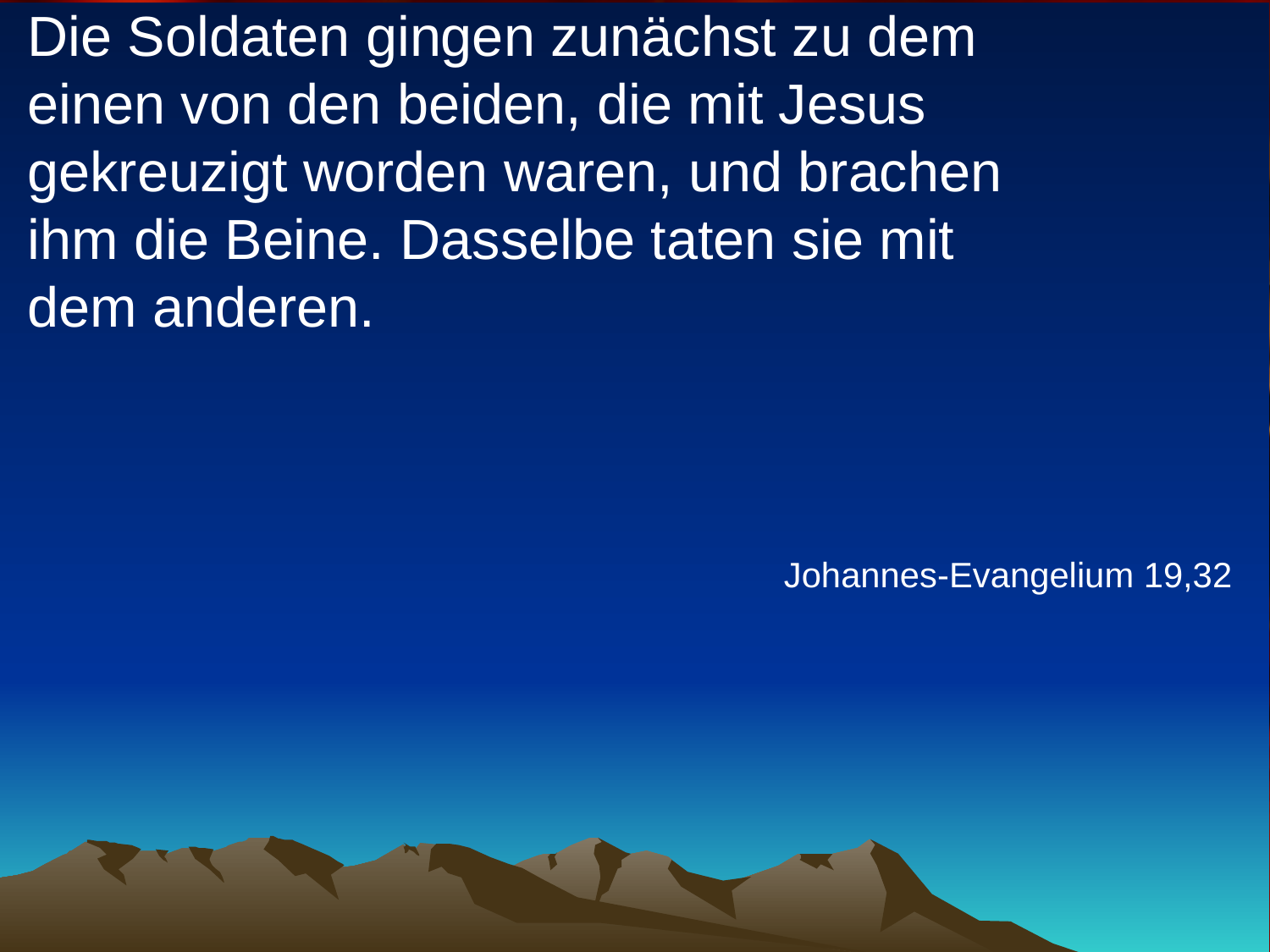

# Die Soldaten gingen zunächst zu dem einen von den beiden, die mit Jesus gekreuzigt worden waren, und brachen ihm die Beine. Dasselbe taten sie mit dem anderen.
Johannes-Evangelium 19,32